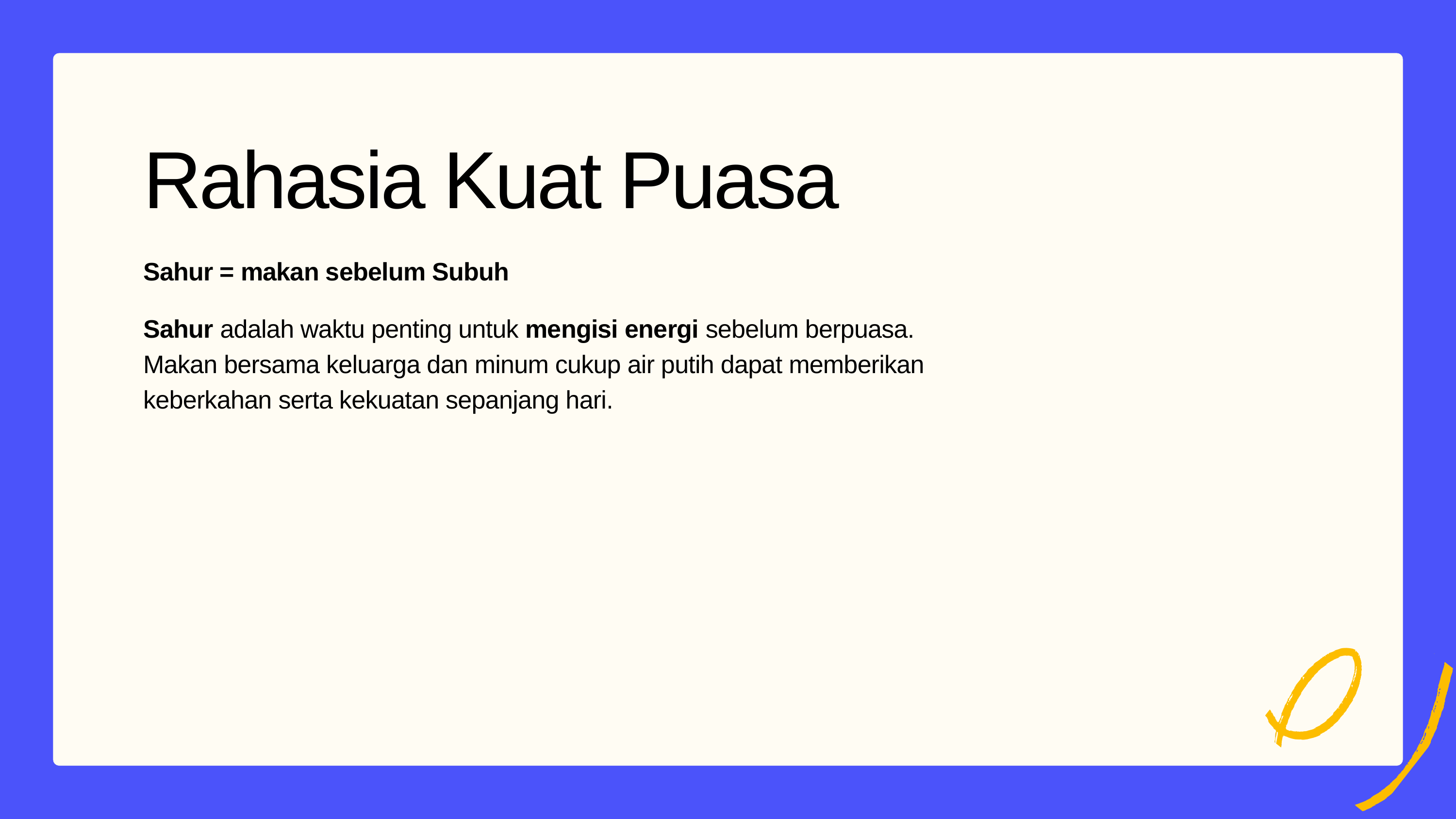

Rahasia Kuat Puasa
Sahur = makan sebelum Subuh
Sahur adalah waktu penting untuk mengisi energi sebelum berpuasa. Makan bersama keluarga dan minum cukup air putih dapat memberikan keberkahan serta kekuatan sepanjang hari.

6